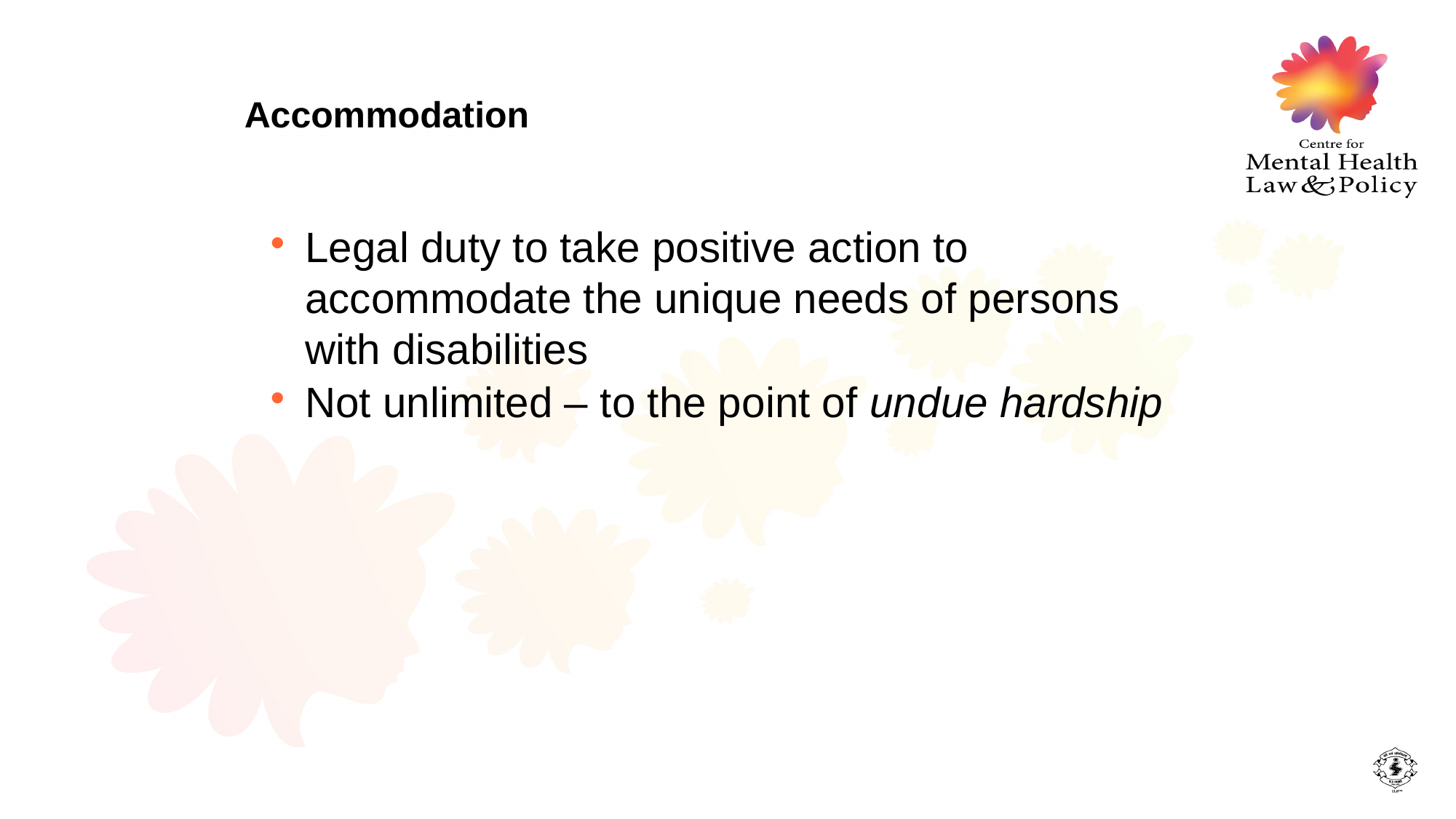

Accommodation
Legal duty to take positive action to accommodate the unique needs of persons with disabilities
Not unlimited – to the point of undue hardship